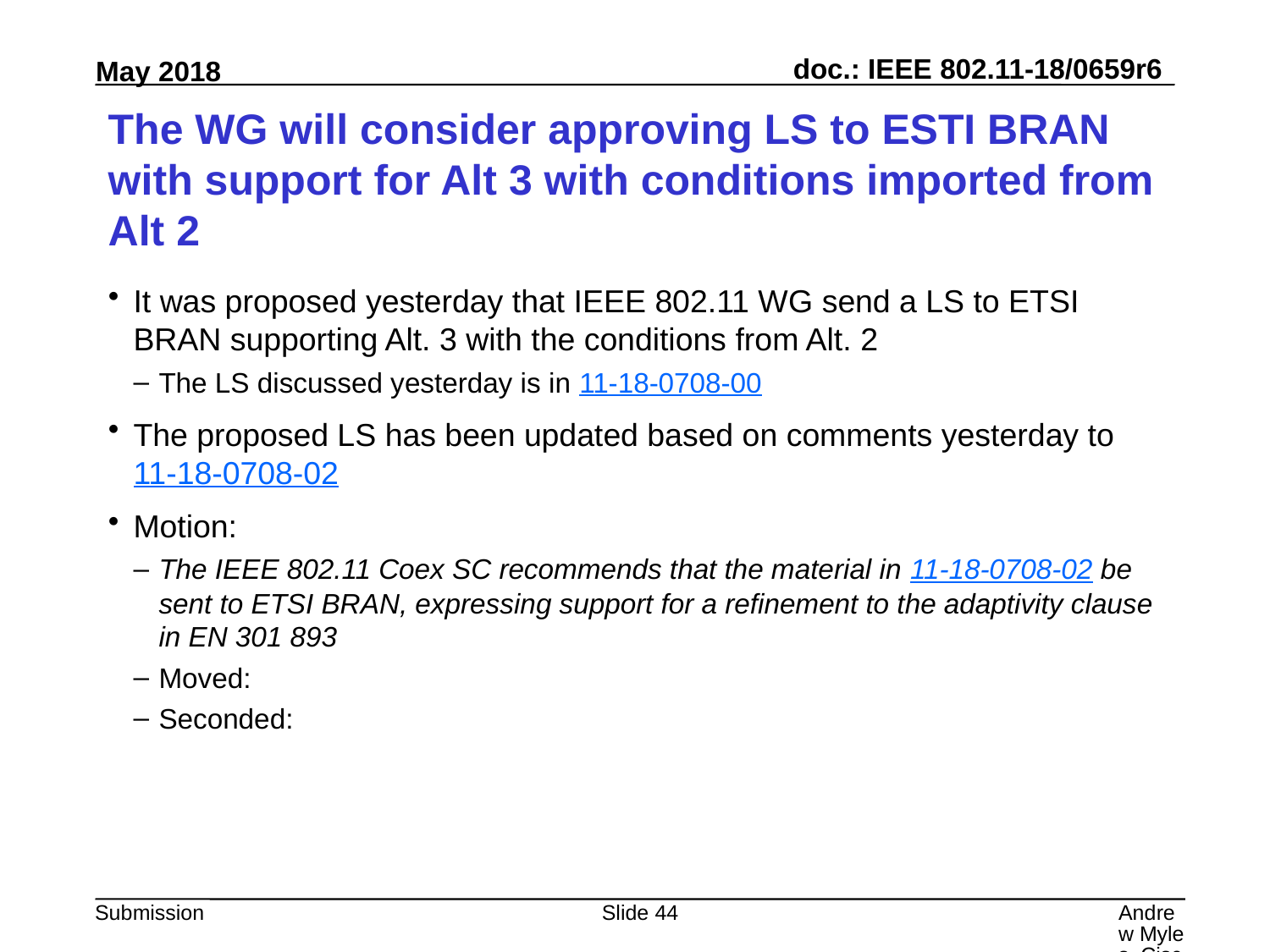

# The WG will consider approving LS to ESTI BRAN with support for Alt 3 with conditions imported from Alt 2
It was proposed yesterday that IEEE 802.11 WG send a LS to ETSI BRAN supporting Alt. 3 with the conditions from Alt. 2
The LS discussed yesterday is in 11-18-0708-00
The proposed LS has been updated based on comments yesterday to 11-18-0708-02
Motion:
The IEEE 802.11 Coex SC recommends that the material in 11-18-0708-02 be sent to ETSI BRAN, expressing support for a refinement to the adaptivity clause in EN 301 893
Moved:
Seconded:

Slide 44
Andrew Myles, Cisco